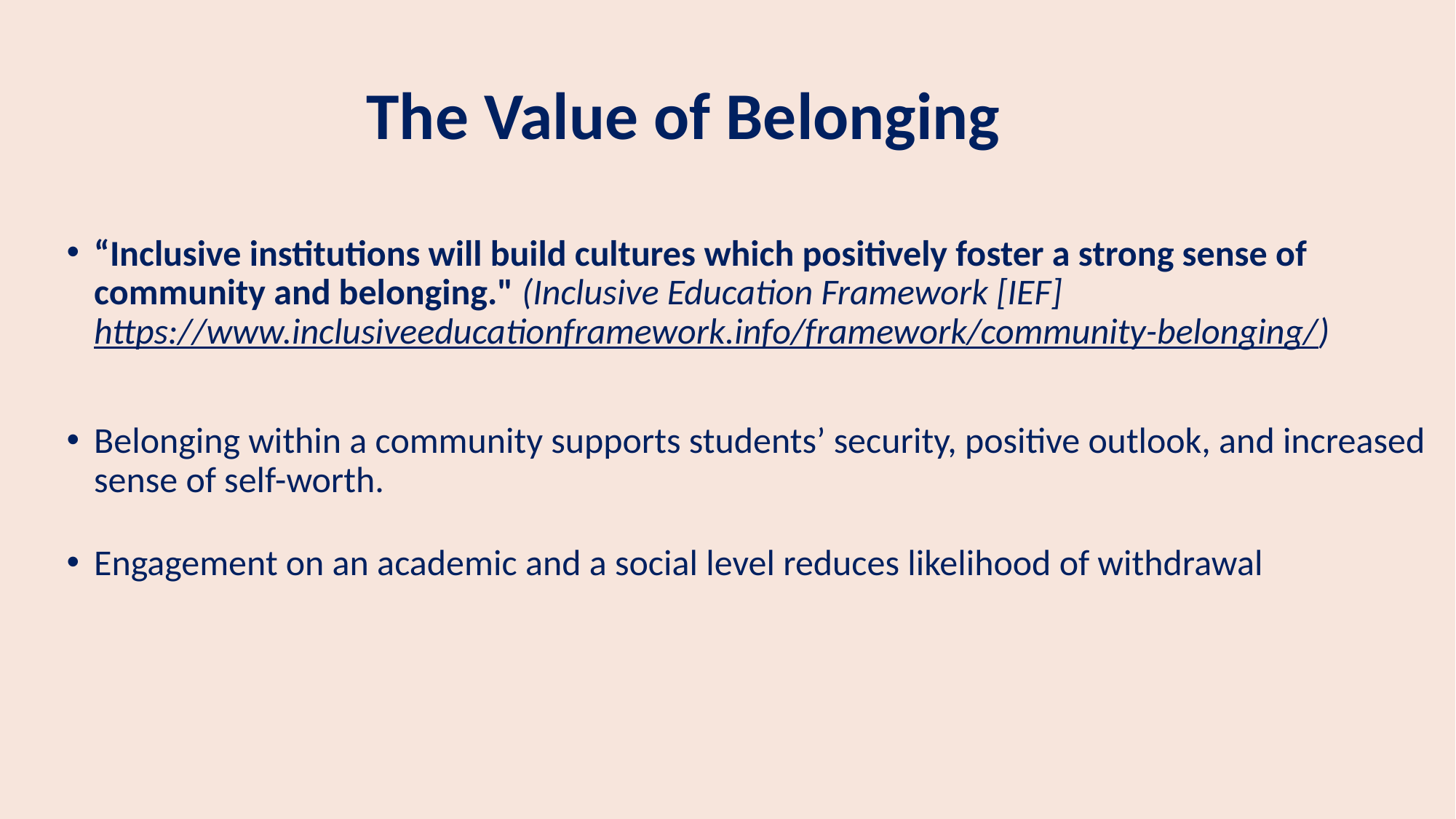

# The Value of Belonging
“Inclusive institutions will build cultures which positively foster a strong sense of community and belonging." (Inclusive Education Framework [IEF] https://www.inclusiveeducationframework.info/framework/community-belonging/)

Belonging within a community supports students’ security, positive outlook, and increased sense of self-worth.

Engagement on an academic and a social level reduces likelihood of withdrawal